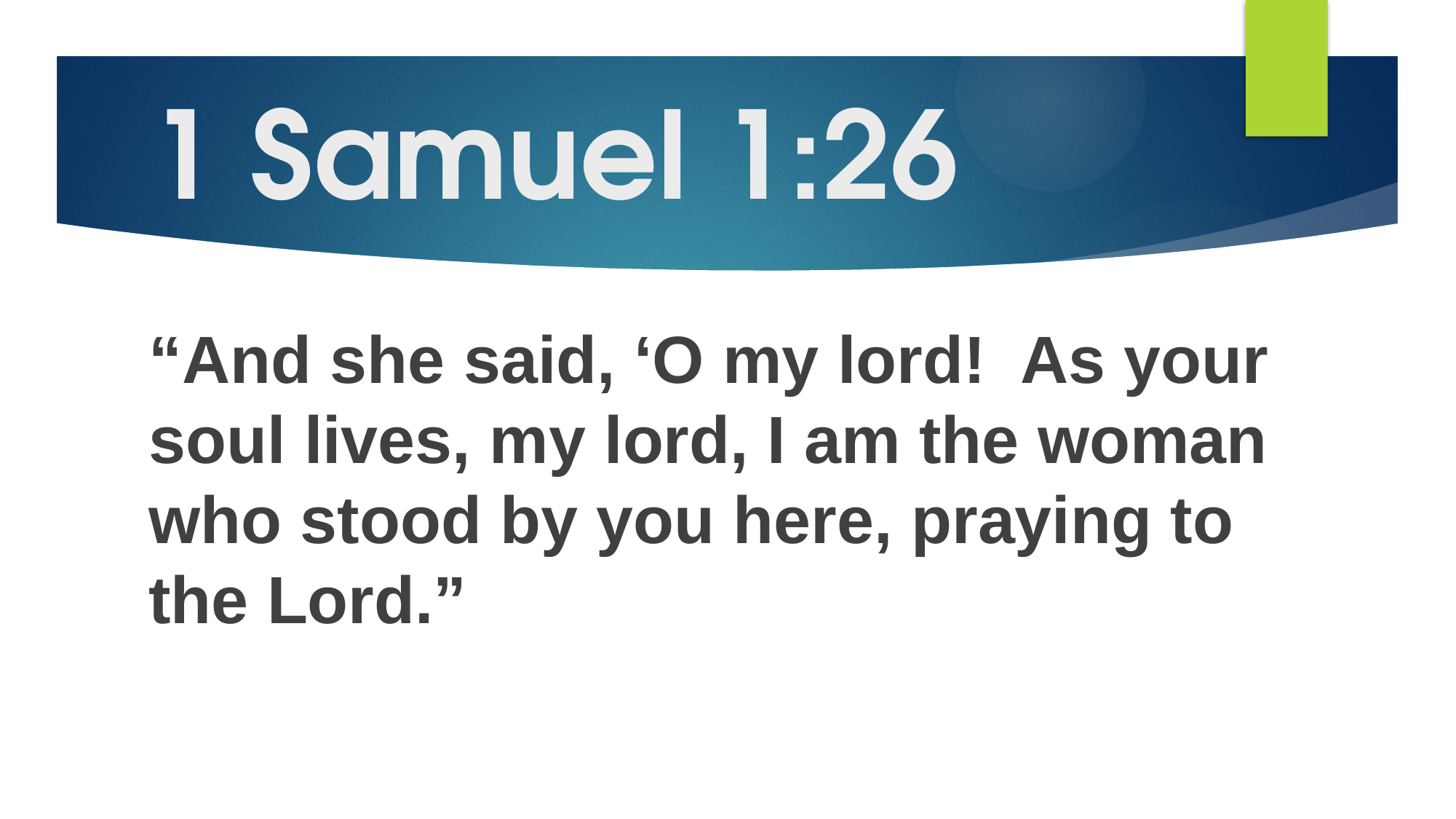

# 1 Samuel 1:26
“And she said, ‘O my lord!  As your soul lives, my lord, I am the woman who stood by you here, praying to the Lord.”